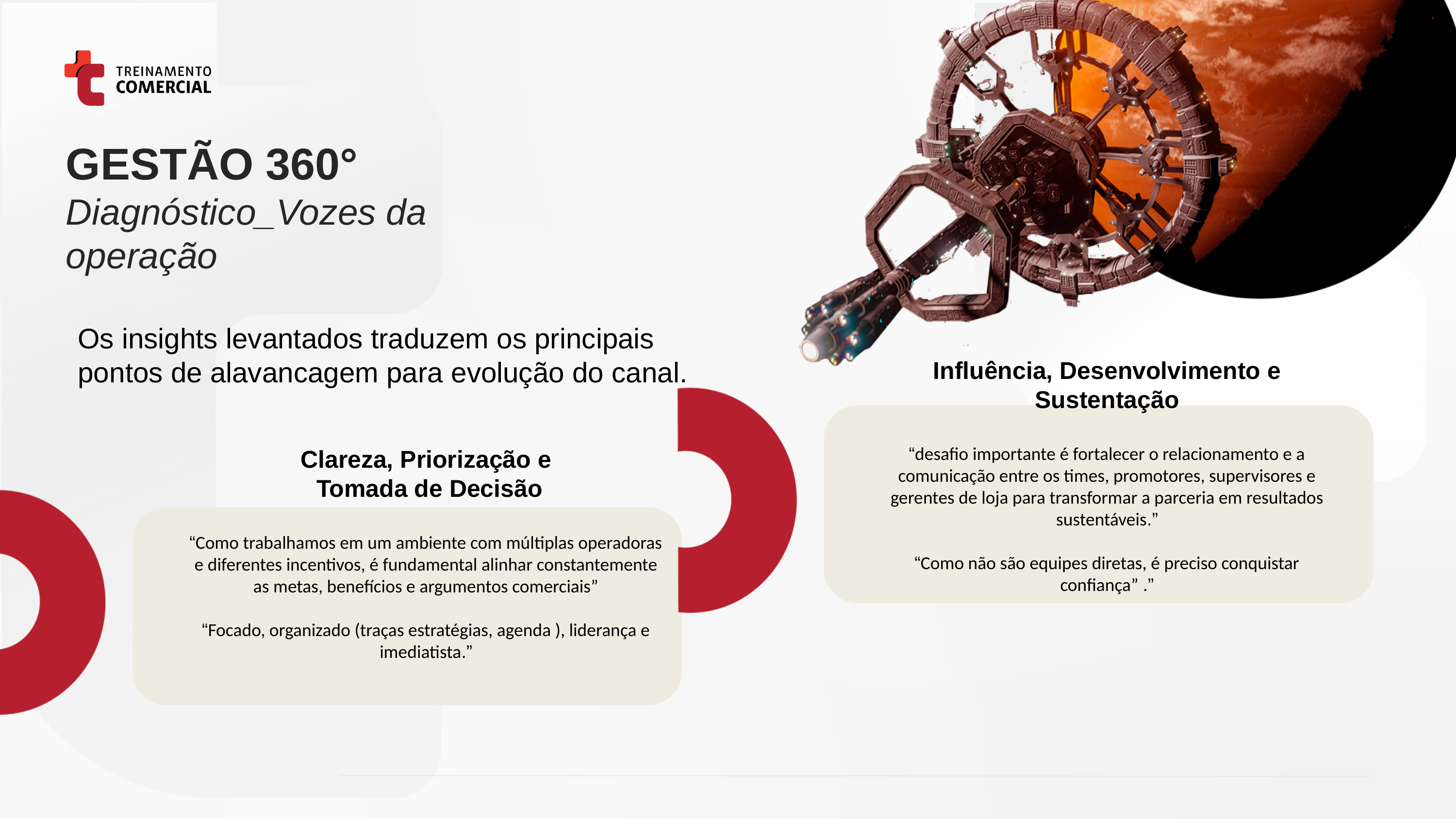

GESTÃO 360°
Diagnóstico_Vozes da operação

Os insights levantados traduzem os principais pontos de alavancagem para evolução do canal.
Influência, Desenvolvimento e Sustentação
“desafio importante é fortalecer o relacionamento e a comunicação entre os times, promotores, supervisores e gerentes de loja para transformar a parceria em resultados sustentáveis.”
“Como não são equipes diretas, é preciso conquistar confiança” .”

Clareza, Priorização e
 Tomada de Decisão
“Como trabalhamos em um ambiente com múltiplas operadoras e diferentes incentivos, é fundamental alinhar constantemente as metas, benefícios e argumentos comerciais”
“Focado, organizado (traças estratégias, agenda ), liderança e imediatista.”